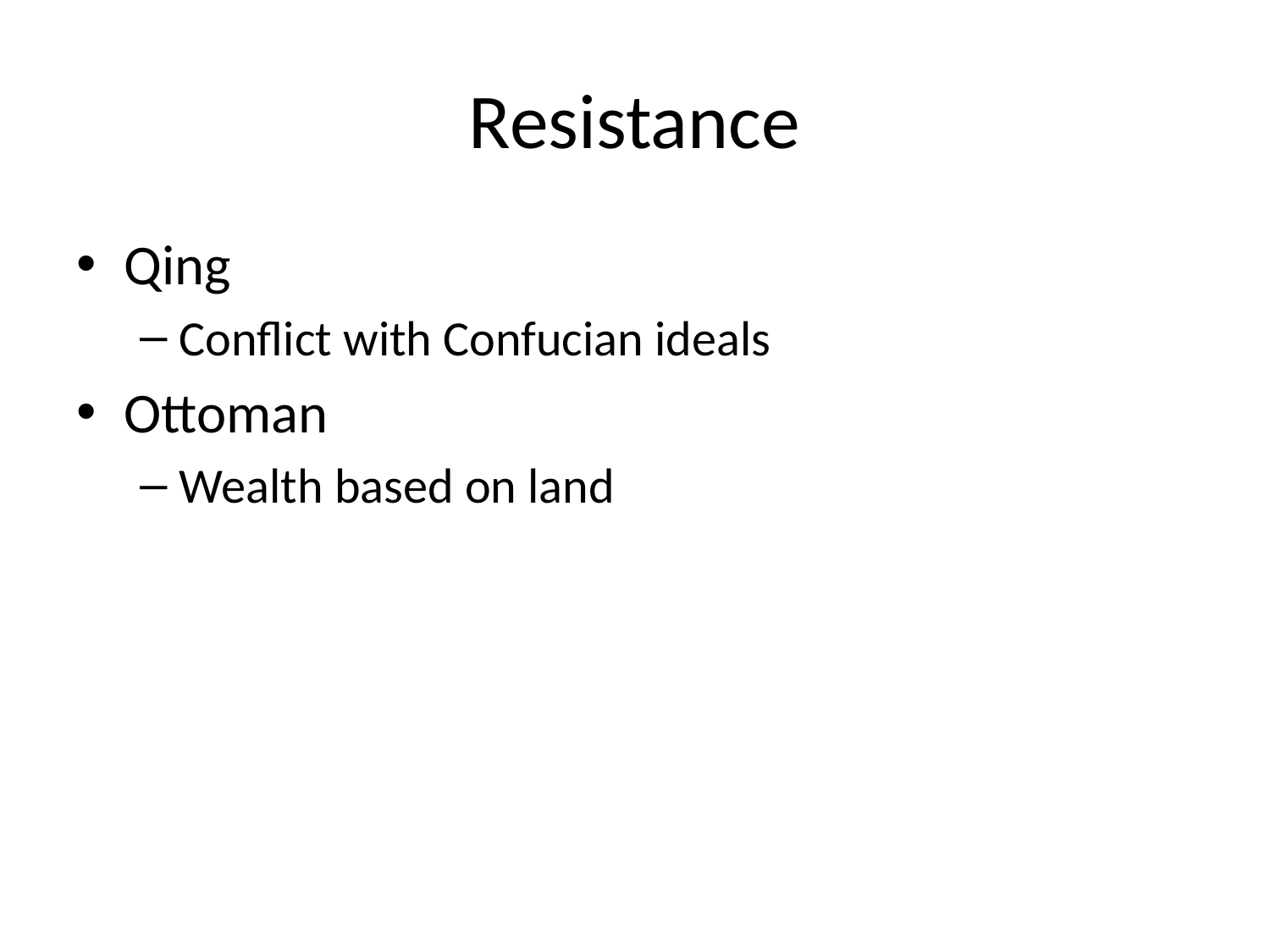

# Resistance
Qing
Conflict with Confucian ideals
Ottoman
Wealth based on land